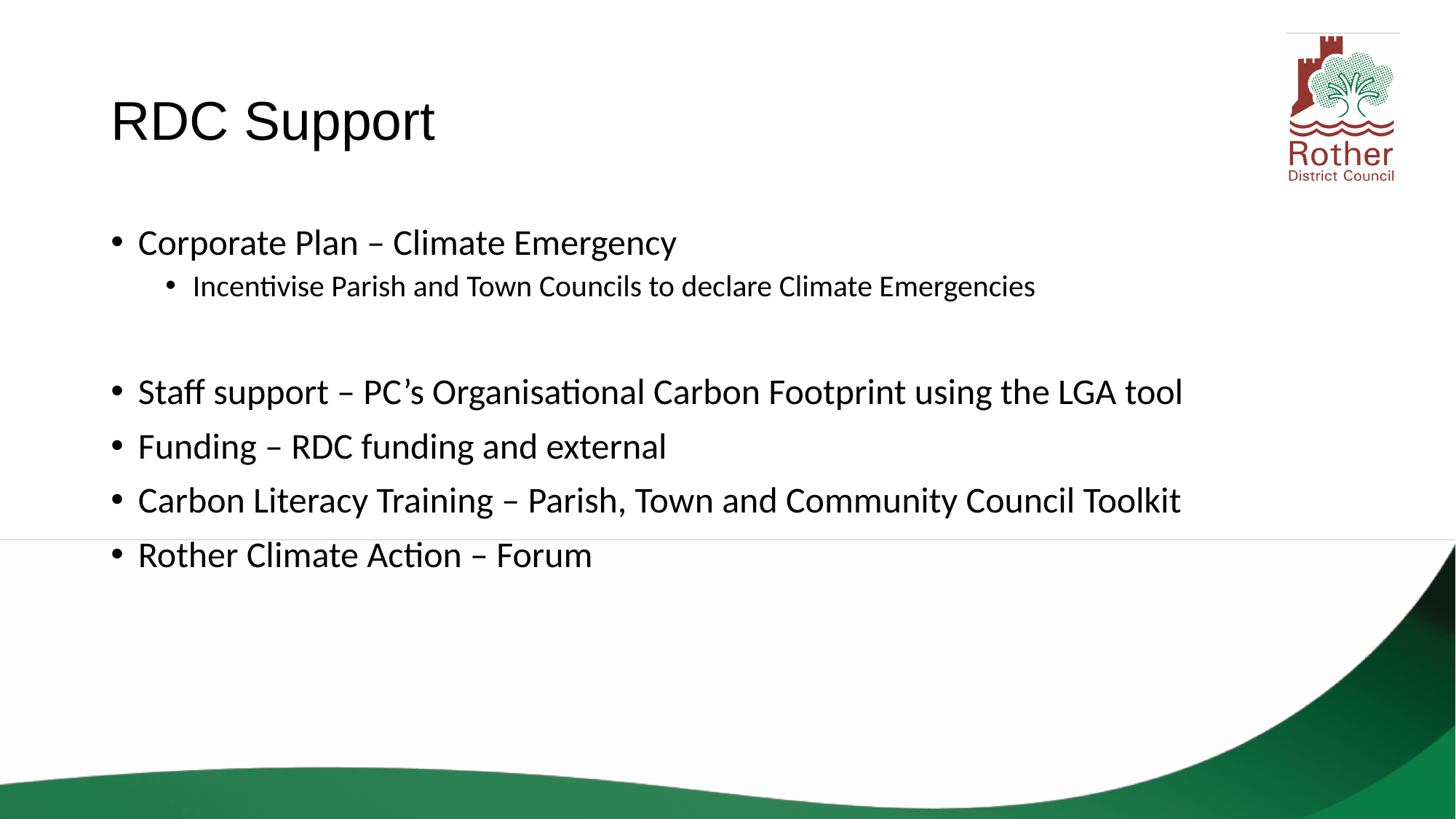

# RDC Support
Corporate Plan – Climate Emergency
Incentivise Parish and Town Councils to declare Climate Emergencies

Staff support – PC’s Organisational Carbon Footprint using the LGA tool
Funding – RDC funding and external
Carbon Literacy Training – Parish, Town and Community Council Toolkit
Rother Climate Action – Forum